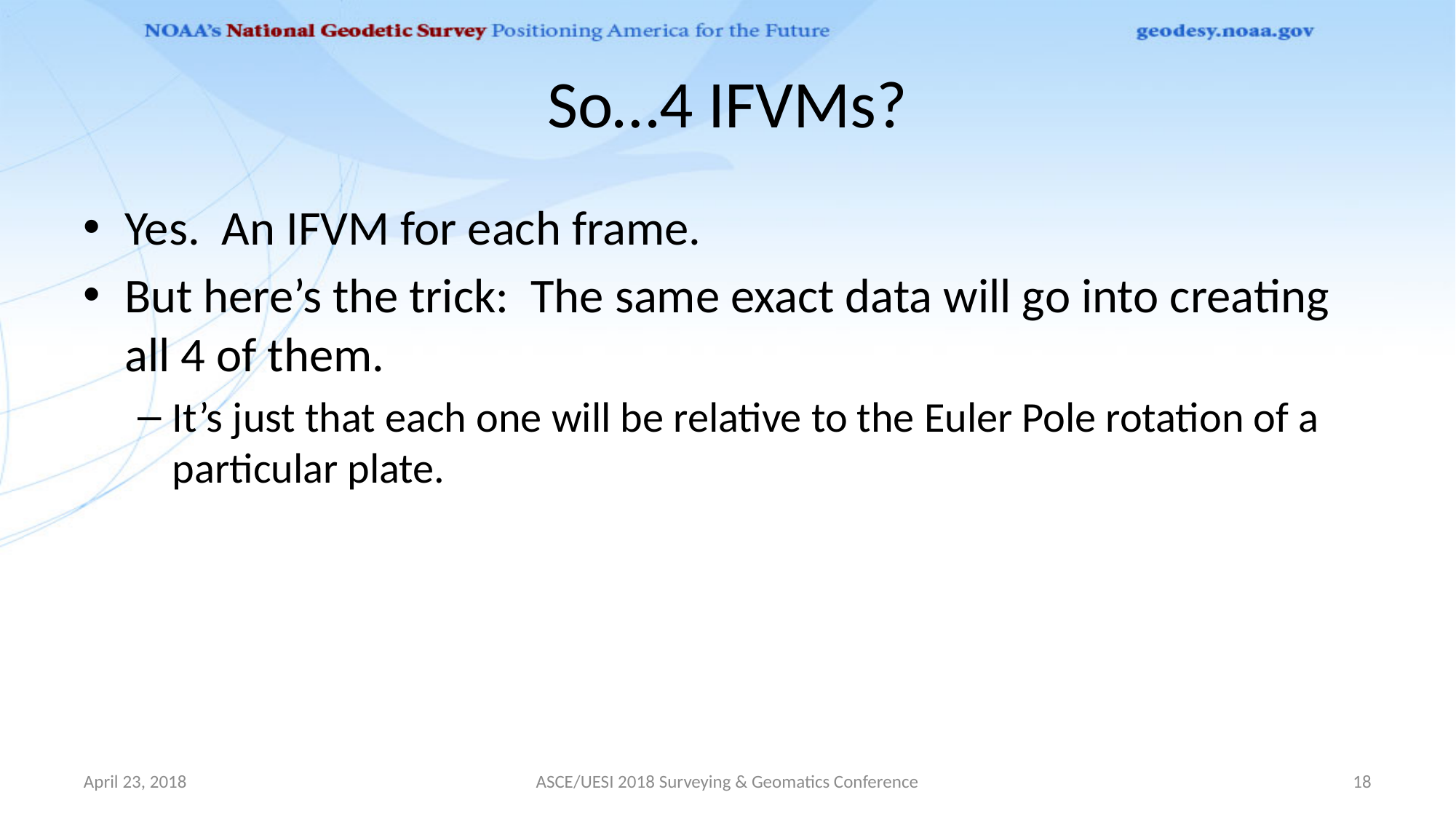

# So…4 IFVMs?
Yes.  An IFVM for each frame.
But here’s the trick:  The same exact data will go into creating all 4 of them.
It’s just that each one will be relative to the Euler Pole rotation of a particular plate.
April 23, 2018
ASCE/UESI 2018 Surveying & Geomatics Conference
18